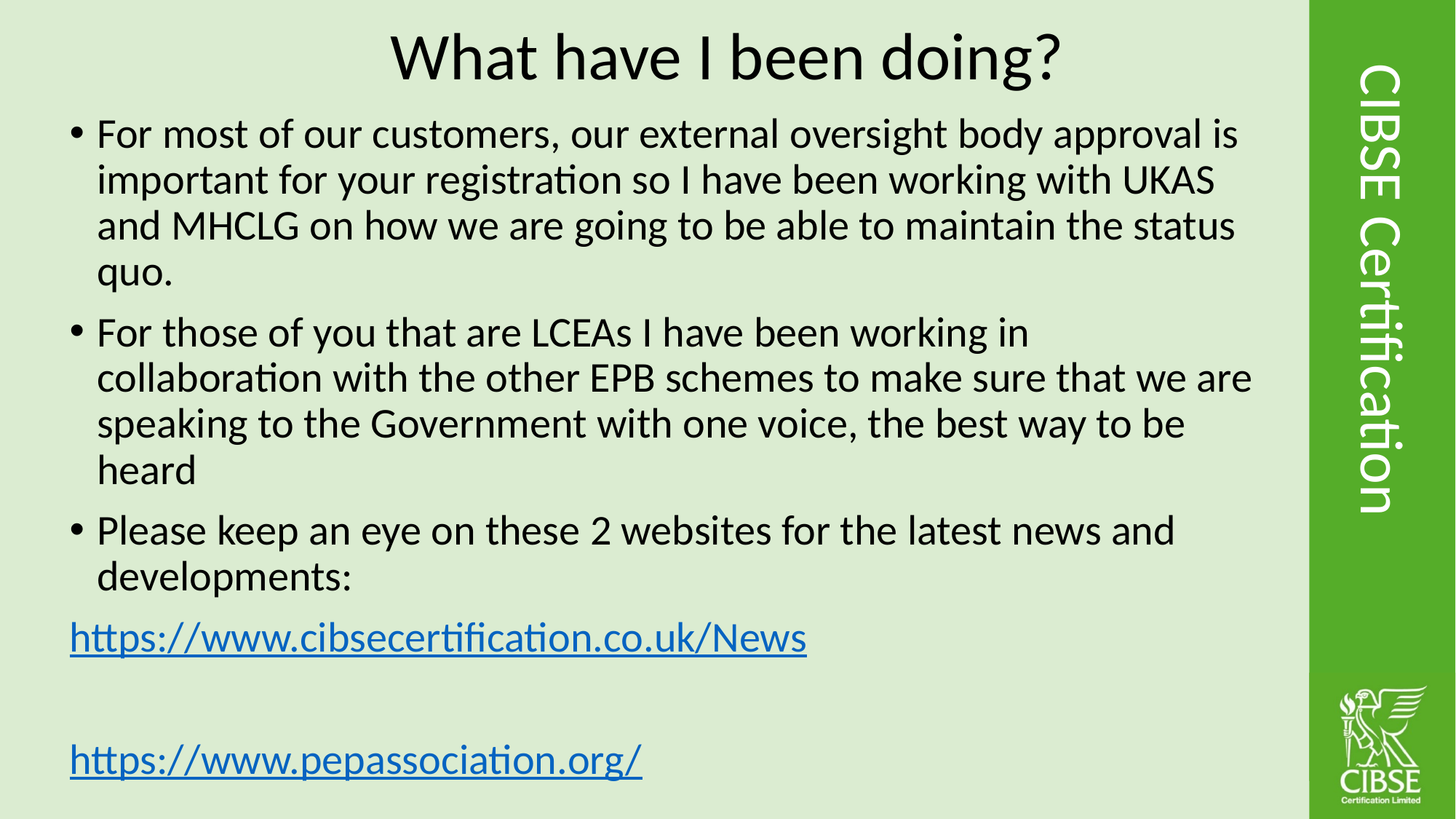

# What have I been doing?
For most of our customers, our external oversight body approval is important for your registration so I have been working with UKAS and MHCLG on how we are going to be able to maintain the status quo.
For those of you that are LCEAs I have been working in collaboration with the other EPB schemes to make sure that we are speaking to the Government with one voice, the best way to be heard
Please keep an eye on these 2 websites for the latest news and developments:
https://www.cibsecertification.co.uk/News

https://www.pepassociation.org/